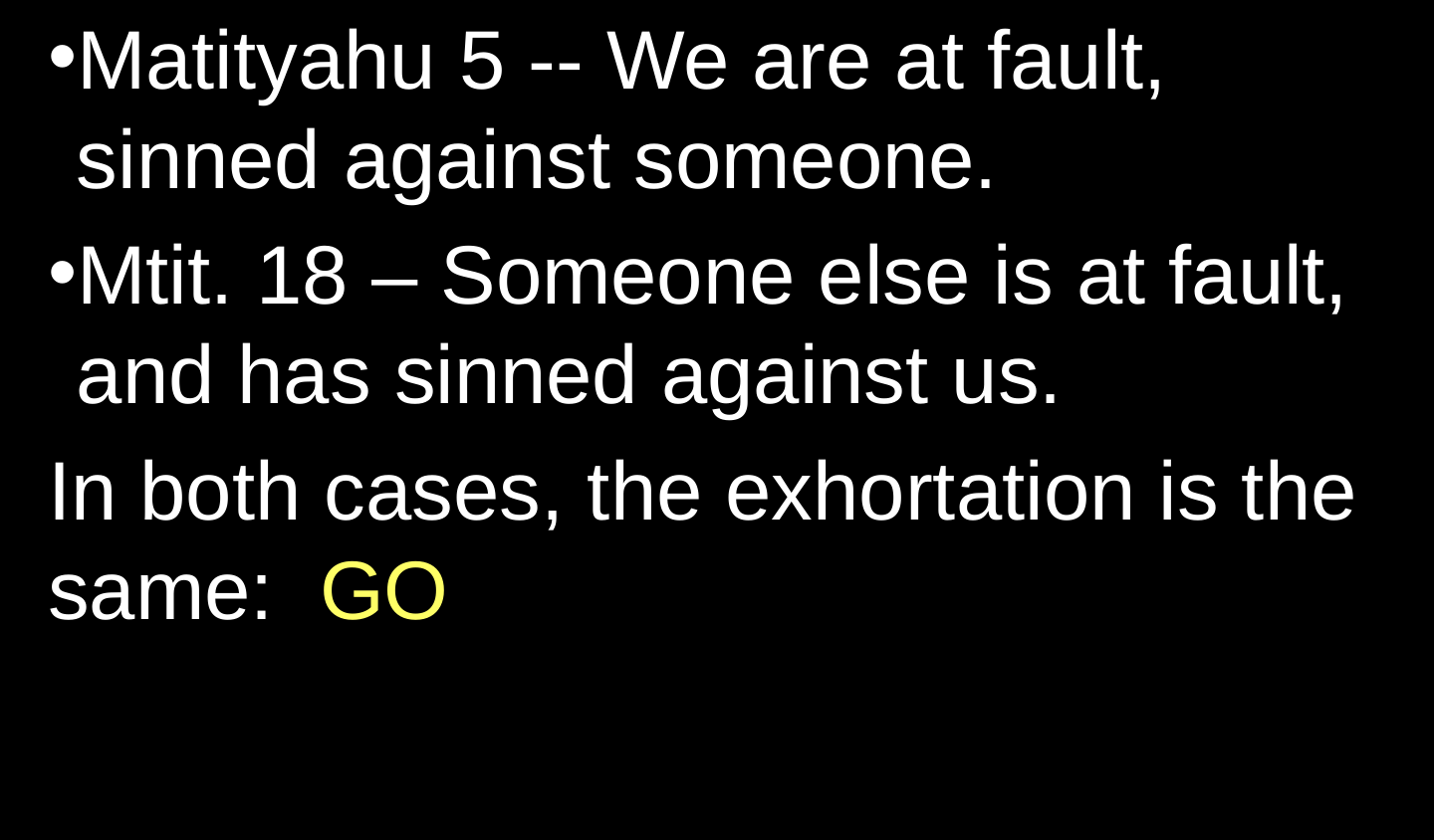

Matityahu 5 -- We are at fault, sinned against someone.
Mtit. 18 – Someone else is at fault, and has sinned against us.
In both cases, the exhortation is the same:  GO